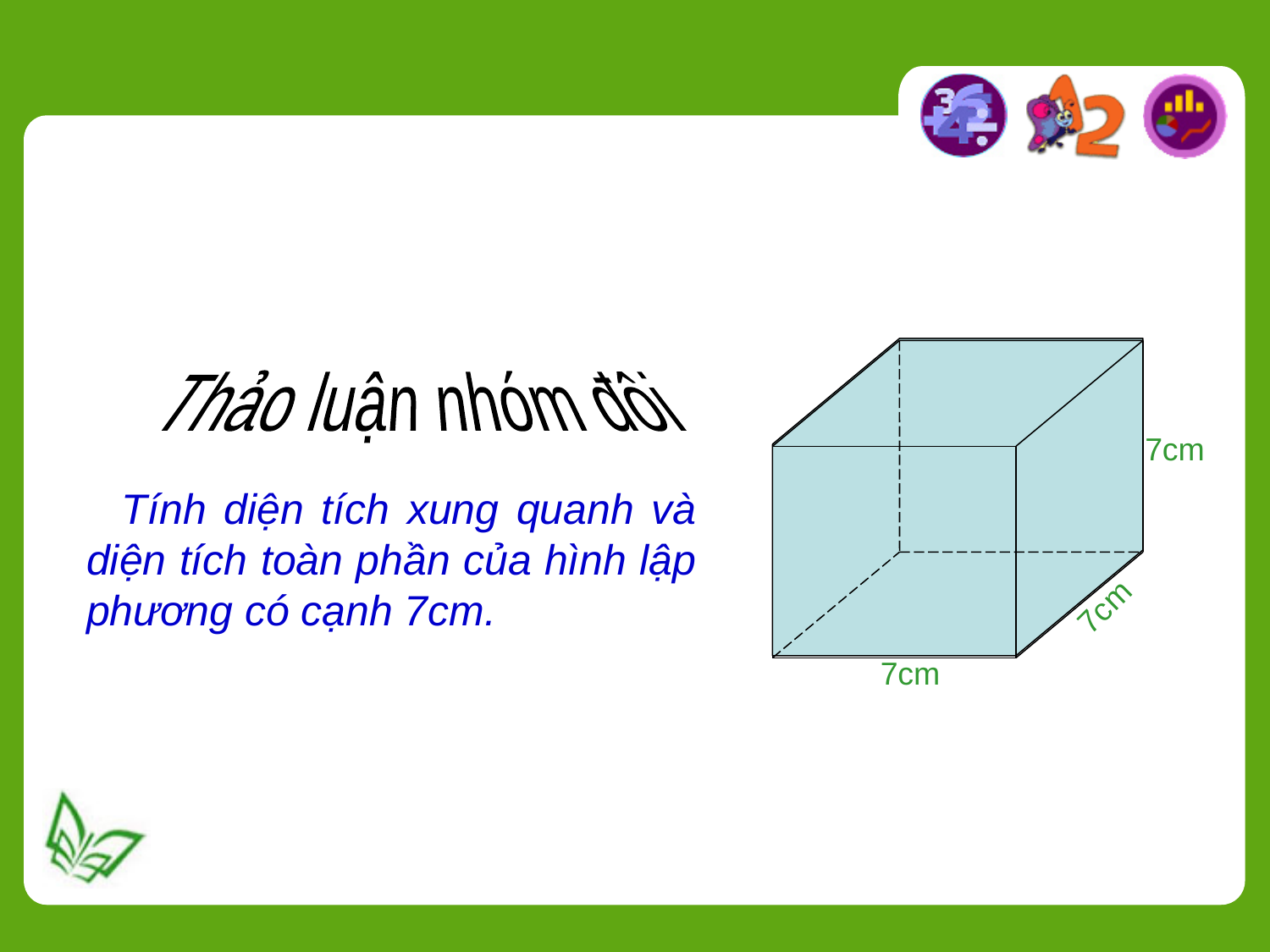

7cm
7cm
7cm
Thảo luận nhóm đôi
  Tính diện tích xung quanh và diện tích toàn phần của hình lập phương có cạnh 7cm.